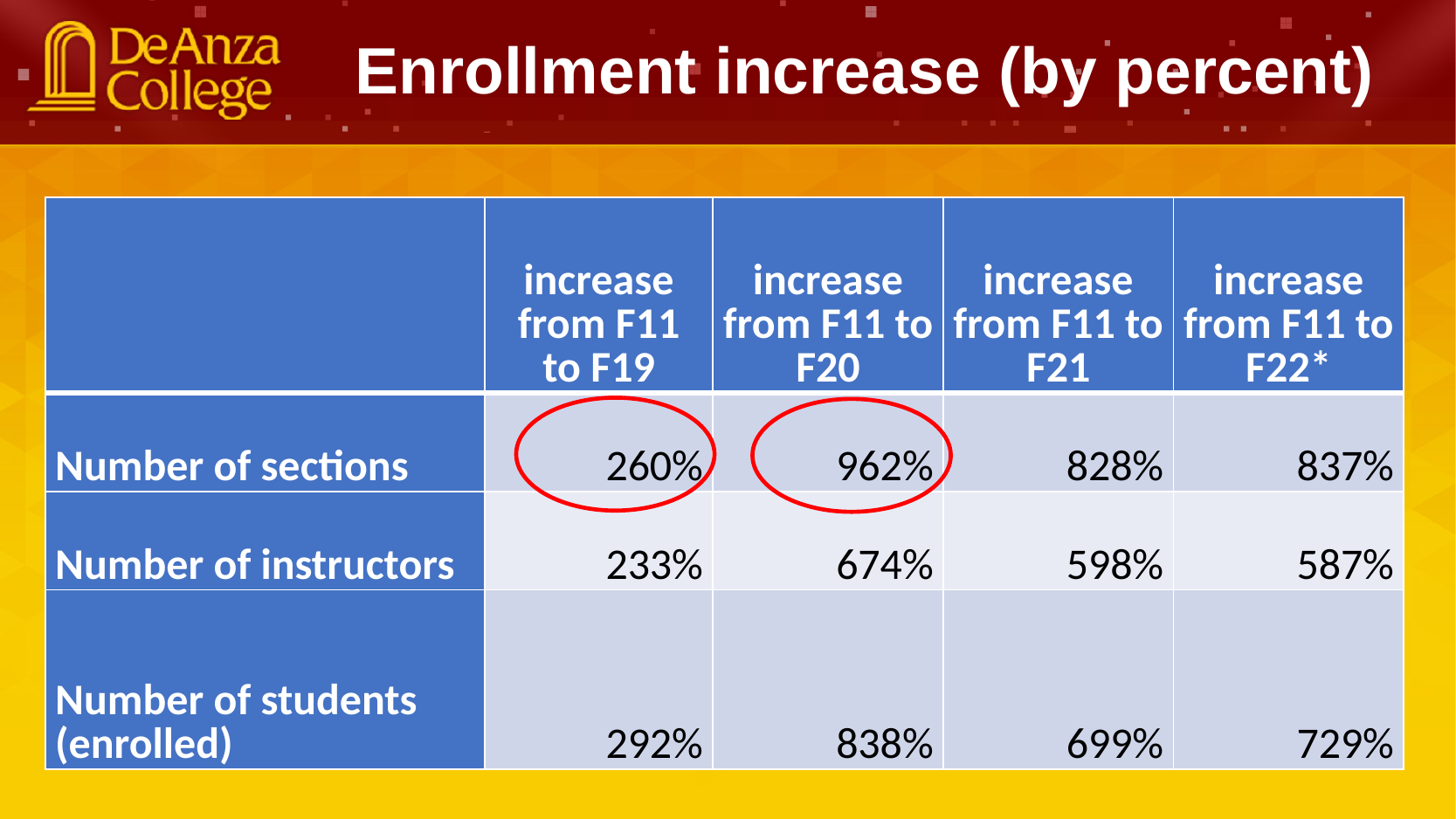

Enrollment increase (by percent)
|  | increase from F11 to F19 | increase from F11 to F20 | increase from F11 to F21 | increase from F11 to F22\* |
| --- | --- | --- | --- | --- |
| Number of sections | 260% | 962% | 828% | 837% |
| Number of instructors | 233% | 674% | 598% | 587% |
| Number of students (enrolled) | 292% | 838% | 699% | 729% |